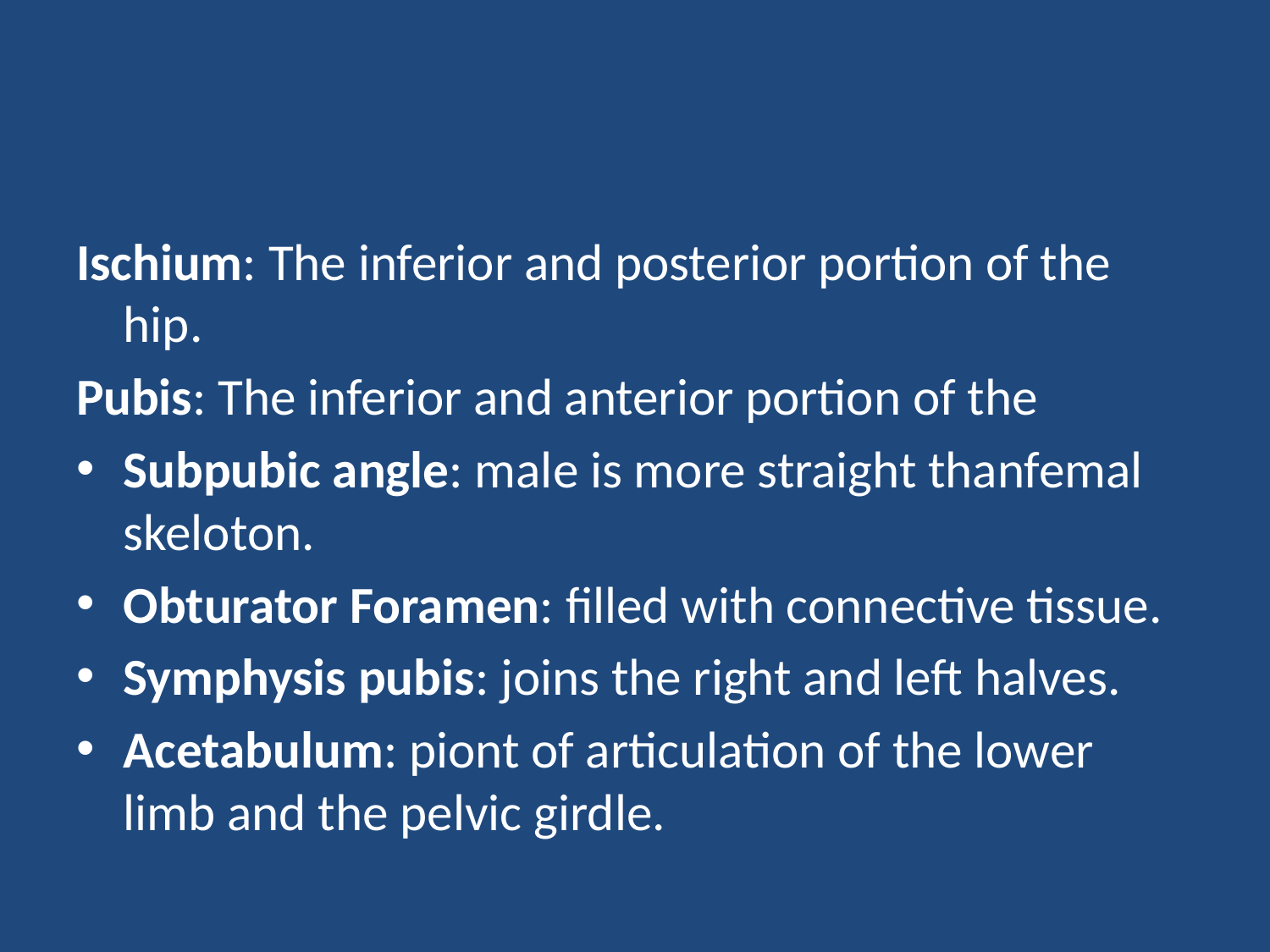

#
Ischium: The inferior and posterior portion of the hip.
Pubis: The inferior and anterior portion of the
Subpubic angle: male is more straight thanfemal skeloton.
Obturator Foramen: filled with connective tissue.
Symphysis pubis: joins the right and left halves.
Acetabulum: piont of articulation of the lower limb and the pelvic girdle.